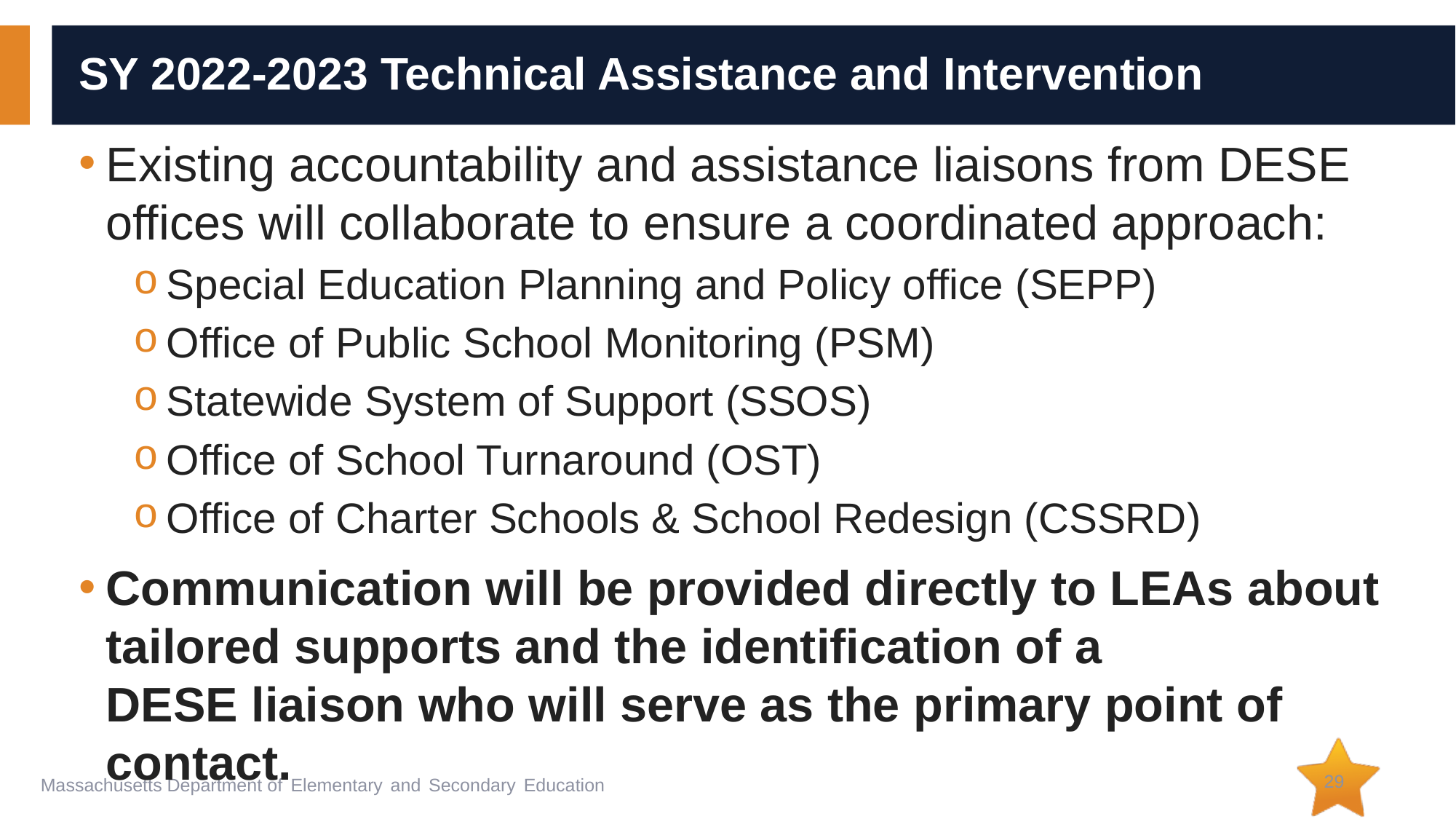

# SY 2022-2023 Technical Assistance and Intervention
Existing accountability and assistance liaisons from DESE offices will collaborate to ensure a coordinated approach:
Special Education Planning and Policy office (SEPP)
Office of Public School Monitoring (PSM)
Statewide System of Support (SSOS)
Office of School Turnaround (OST)
Office of Charter Schools & School Redesign (CSSRD)
Communication will be provided directly to LEAs about tailored supports and the identification of a DESE liaison who will serve as the primary point of contact.

29